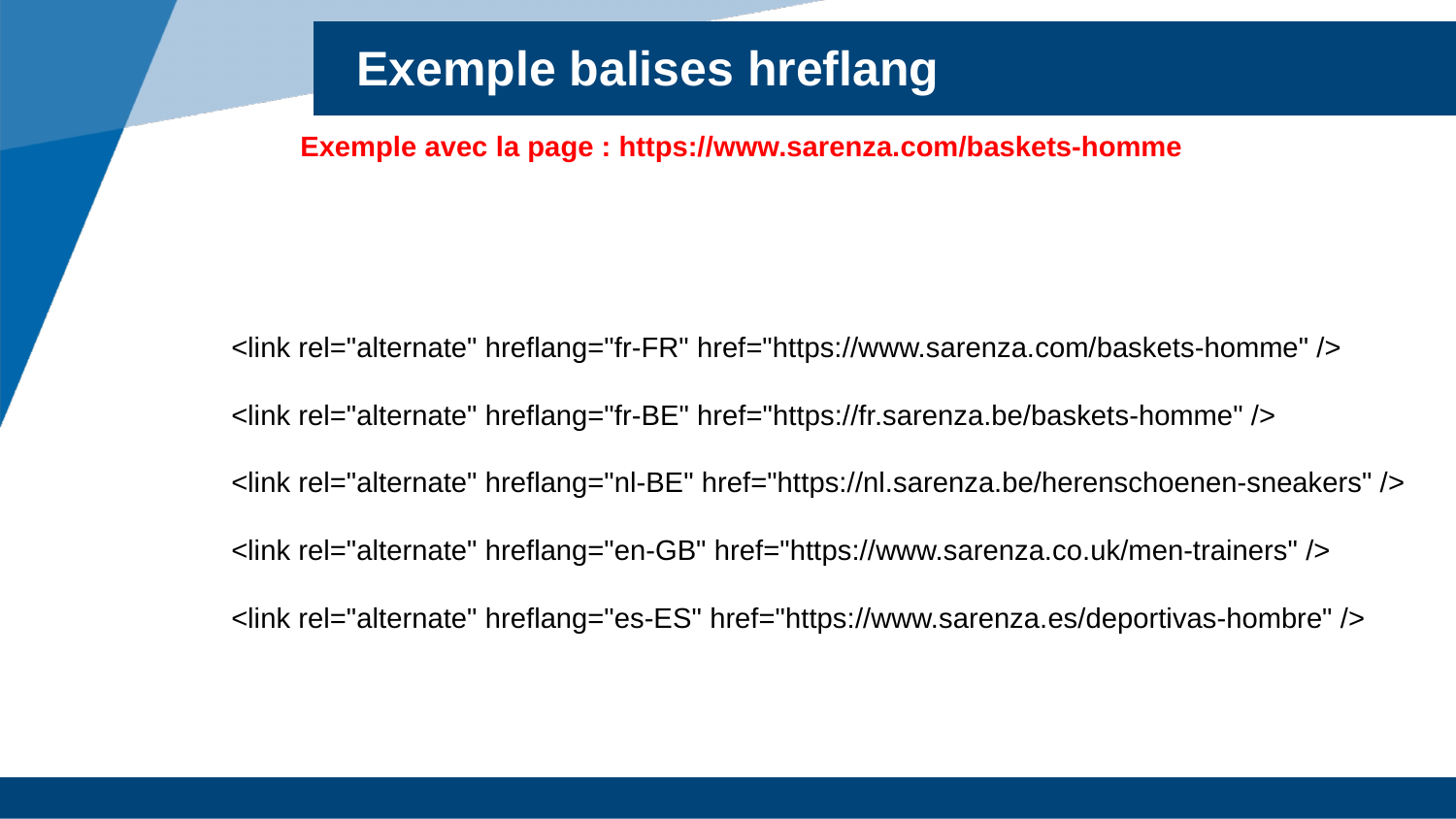

# Exemple balises hreflang
Exemple avec la page : https://www.sarenza.com/baskets-homme
        <link rel="alternate" hreflang="fr-FR" href="https://www.sarenza.com/baskets-homme" />

        <link rel="alternate" hreflang="fr-BE" href="https://fr.sarenza.be/baskets-homme" />

        <link rel="alternate" hreflang="nl-BE" href="https://nl.sarenza.be/herenschoenen-sneakers" />

        <link rel="alternate" hreflang="en-GB" href="https://www.sarenza.co.uk/men-trainers" />

        <link rel="alternate" hreflang="es-ES" href="https://www.sarenza.es/deportivas-hombre" />